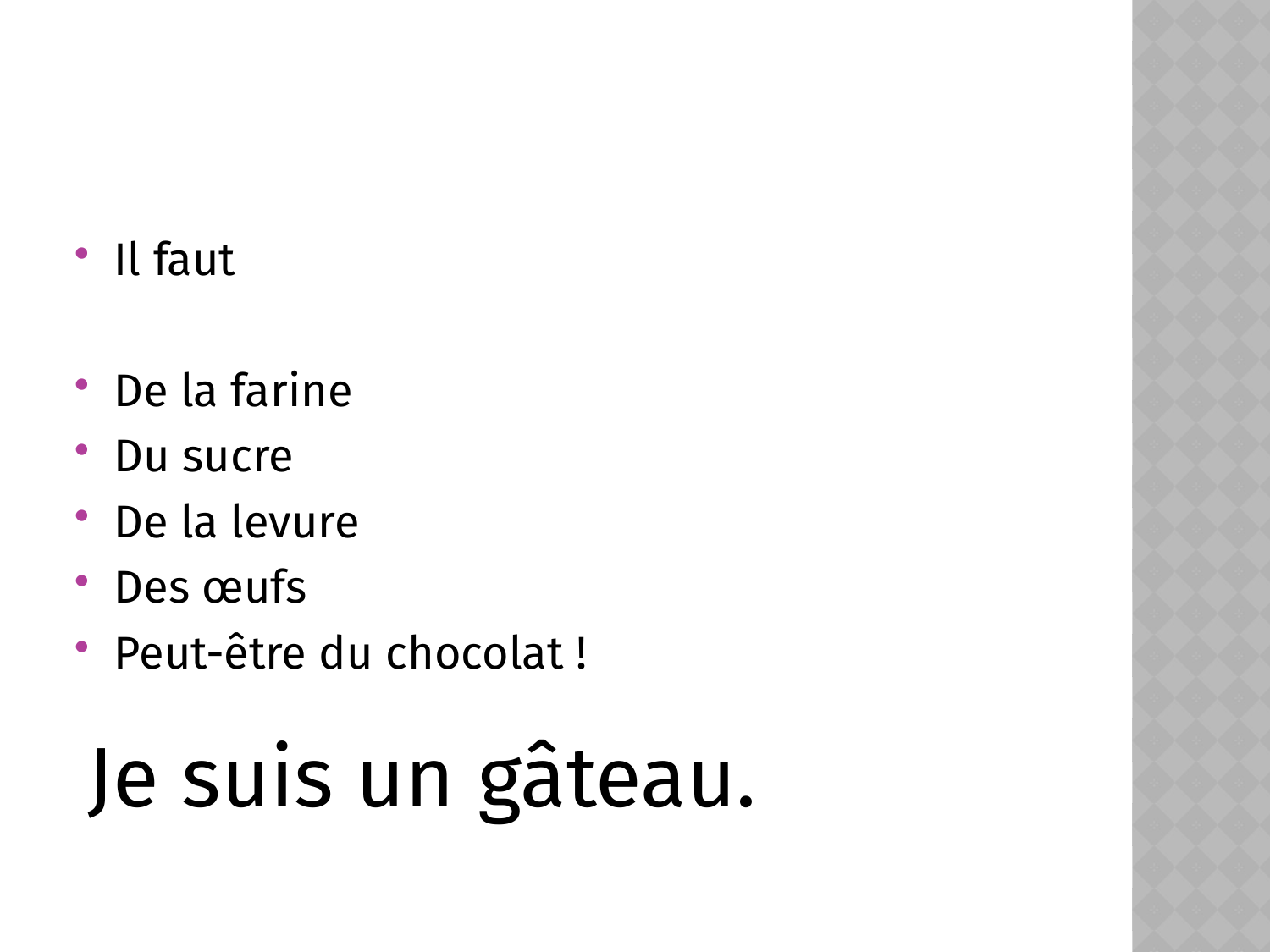

Il faut

De la farine
Du sucre
De la levure
Des œufs
Peut-être du chocolat !

Je suis un gâteau.